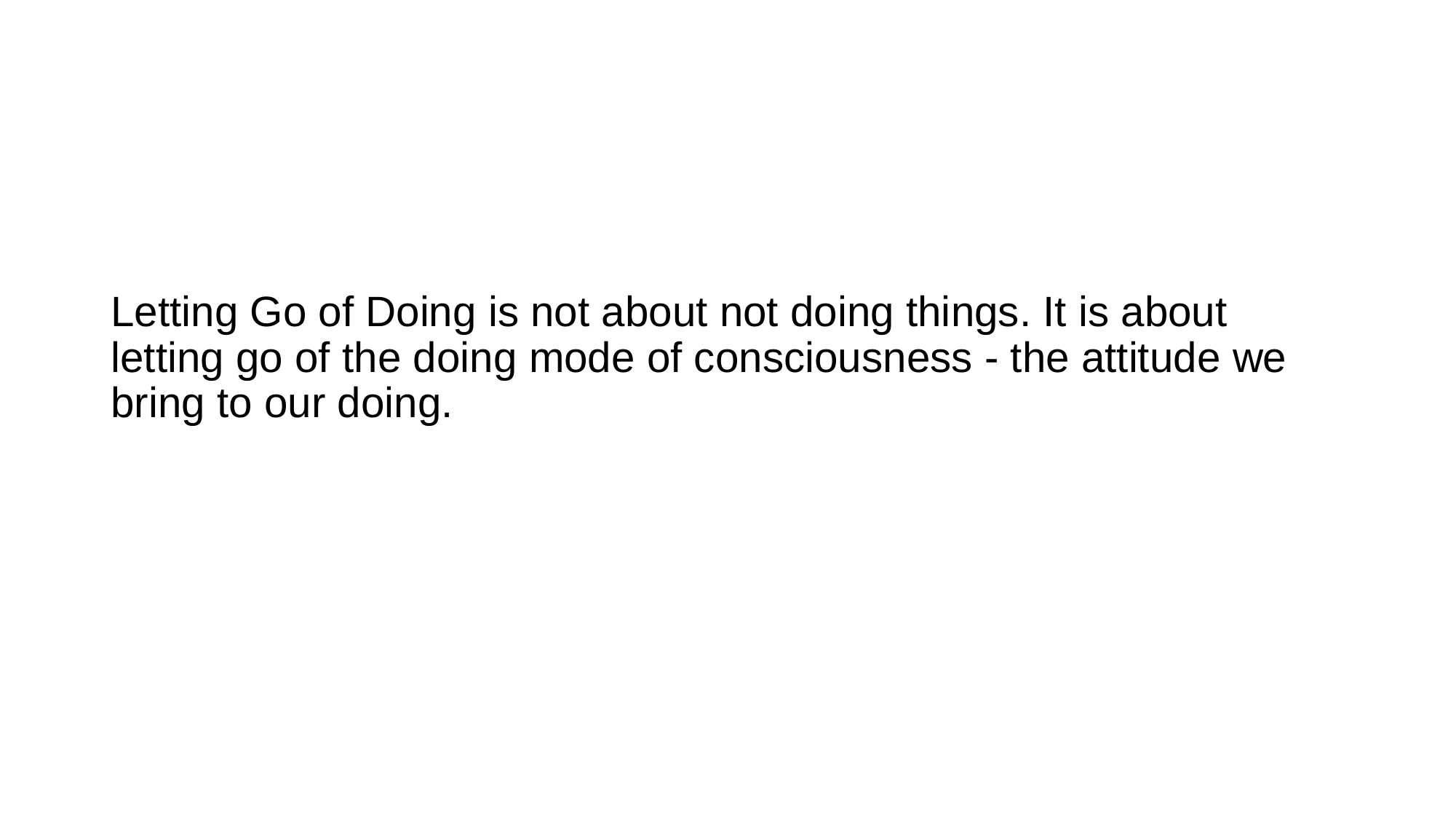

#

Letting Go of Doing is not about not doing things. It is about letting go of the doing mode of consciousness - the attitude we bring to our doing.